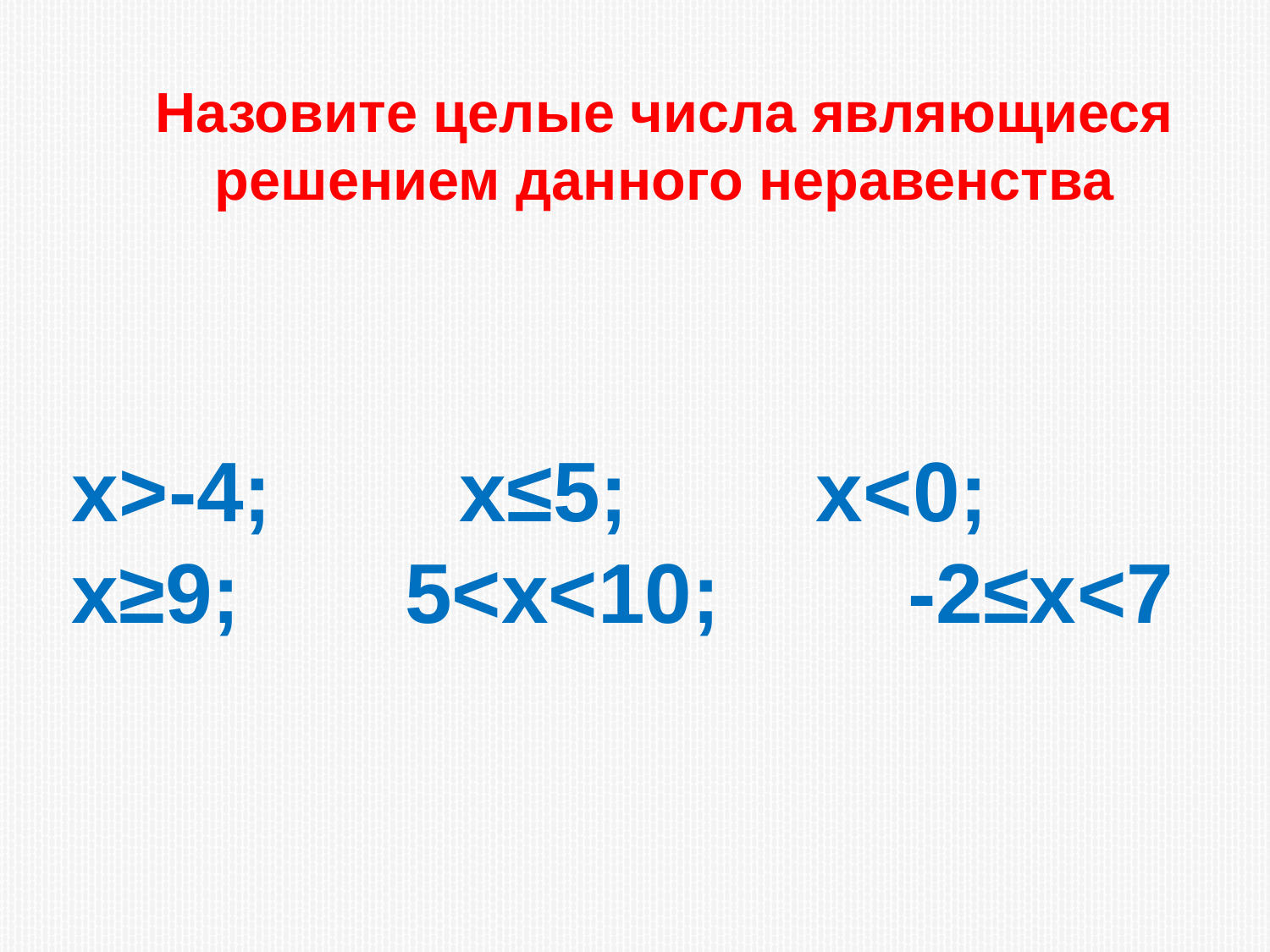

Назовите целые числа являющиеся решением данного неравенства
х>-4;        х≤5;        х<0;      х≥9;       5<x<10;        -2≤х<7